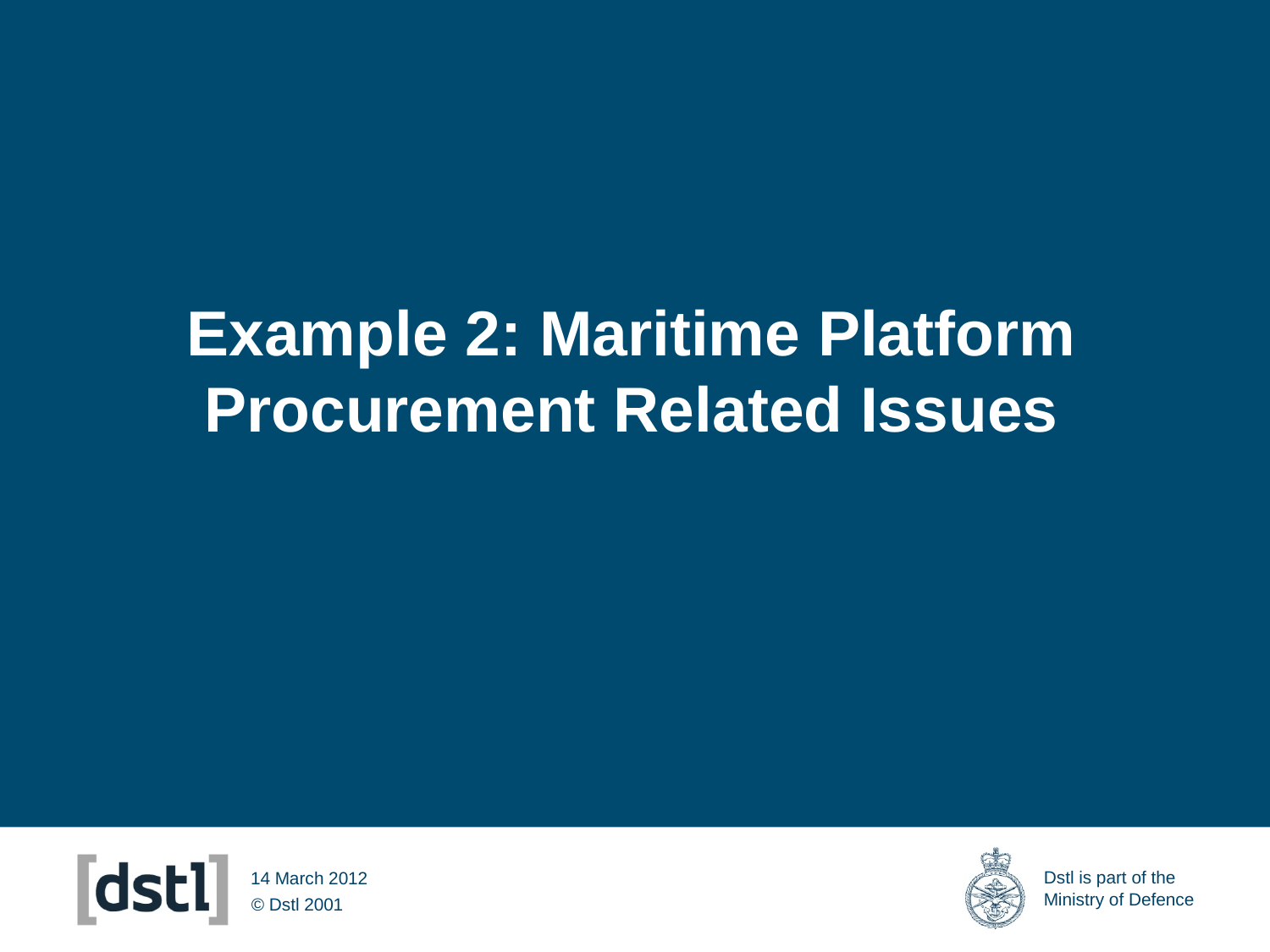

# Example 2: Maritime Platform Procurement Related Issues
14 March 2012